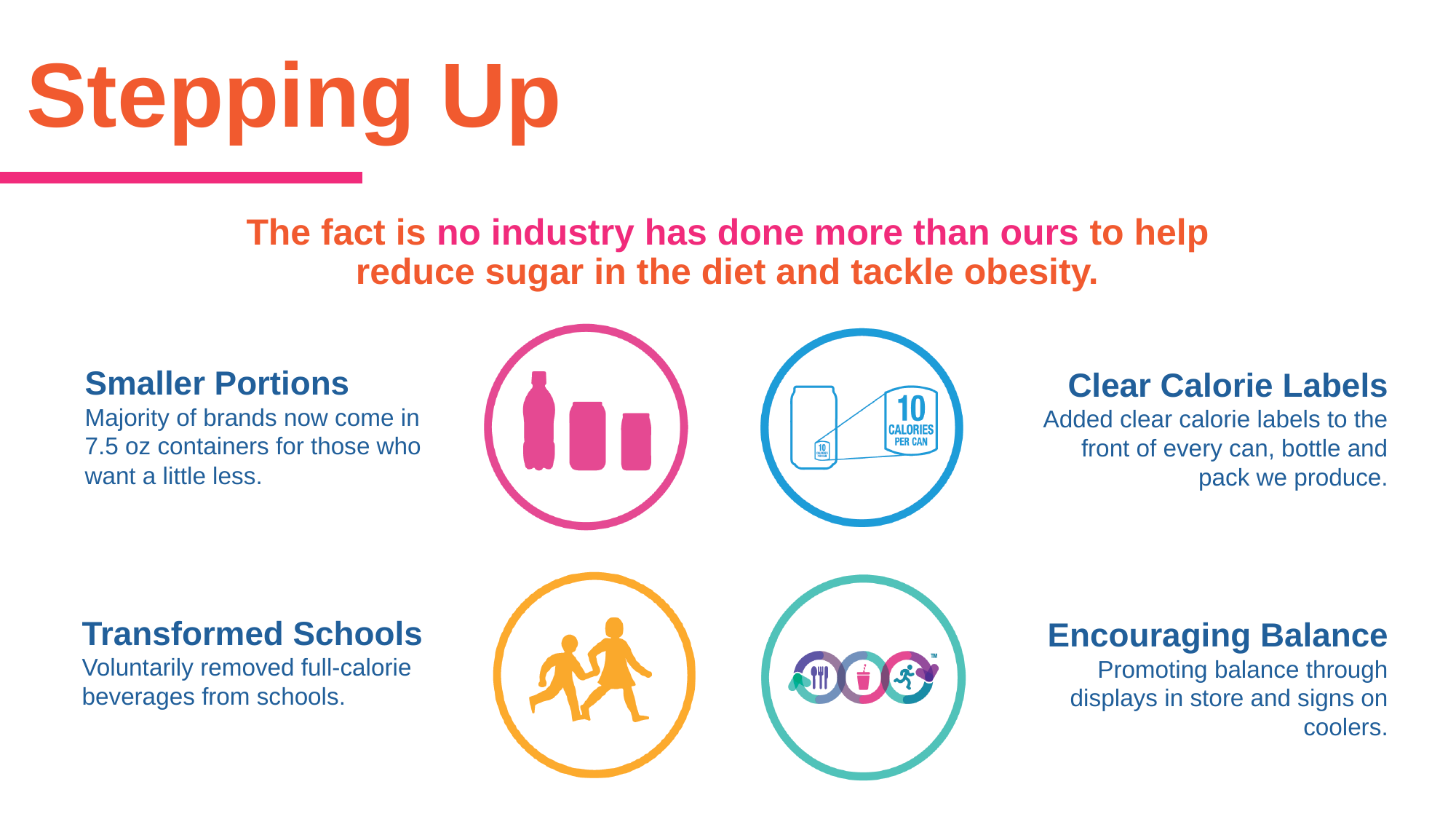

Stepping Up
The fact is no industry has done more than ours to help reduce sugar in the diet and tackle obesity.

Smaller Portions
Majority of brands now come in 7.5 oz containers for those who want a little less.
Clear Calorie Labels
Added clear calorie labels to the front of every can, bottle and pack we produce.
Transformed Schools
Voluntarily removed full-calorie beverages from schools.
Encouraging Balance
Promoting balance through displays in store and signs on coolers.